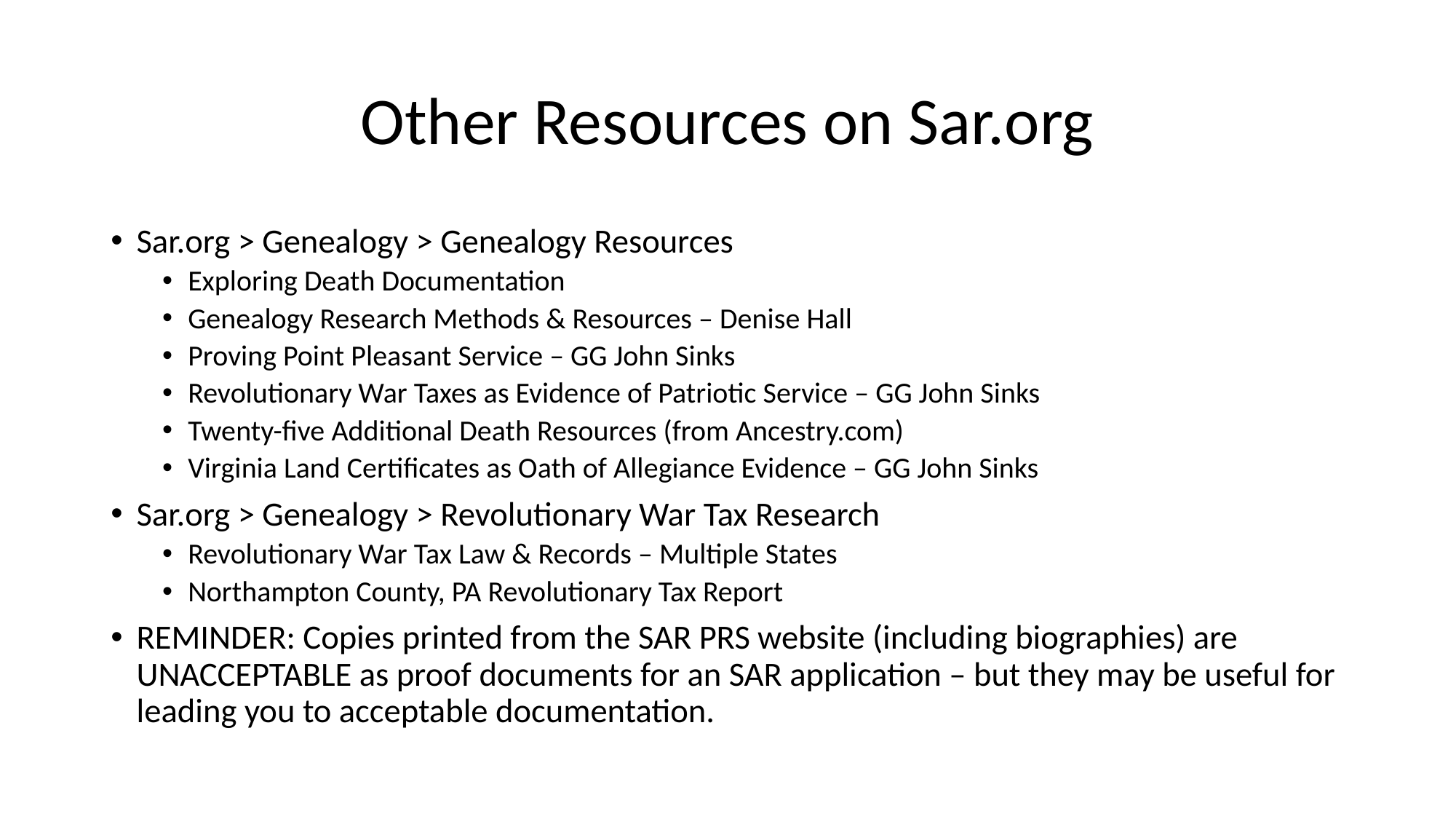

# Other Resources on Sar.org
Sar.org > Genealogy > Genealogy Resources
Exploring Death Documentation
Genealogy Research Methods & Resources – Denise Hall
Proving Point Pleasant Service – GG John Sinks
Revolutionary War Taxes as Evidence of Patriotic Service – GG John Sinks
Twenty-five Additional Death Resources (from Ancestry.com)
Virginia Land Certificates as Oath of Allegiance Evidence – GG John Sinks
Sar.org > Genealogy > Revolutionary War Tax Research
Revolutionary War Tax Law & Records – Multiple States
Northampton County, PA Revolutionary Tax Report
REMINDER: Copies printed from the SAR PRS website (including biographies) are UNACCEPTABLE as proof documents for an SAR application – but they may be useful for leading you to acceptable documentation.